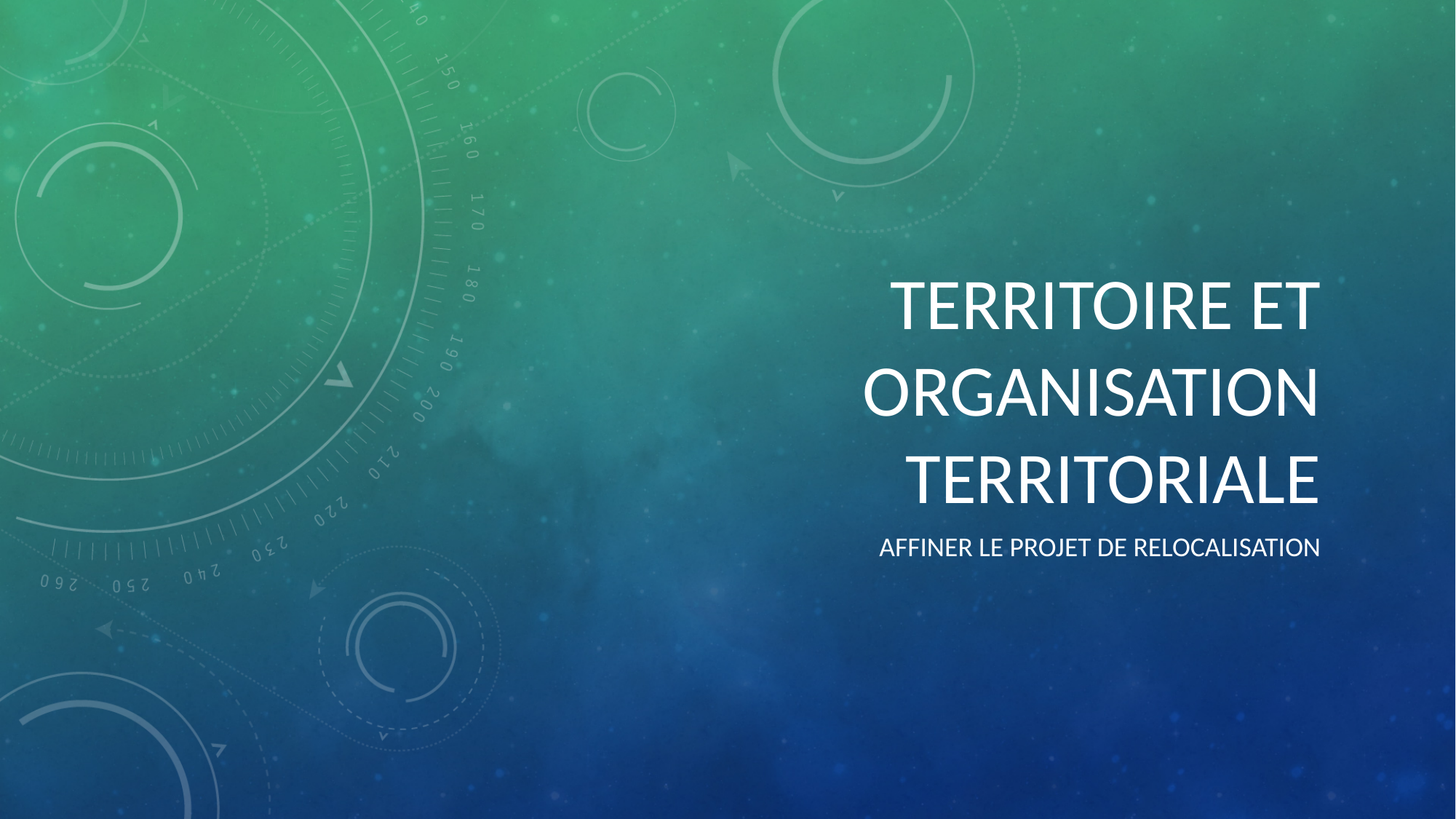

# Territoire et organisation territoriale
Affiner le projet de relocalisation